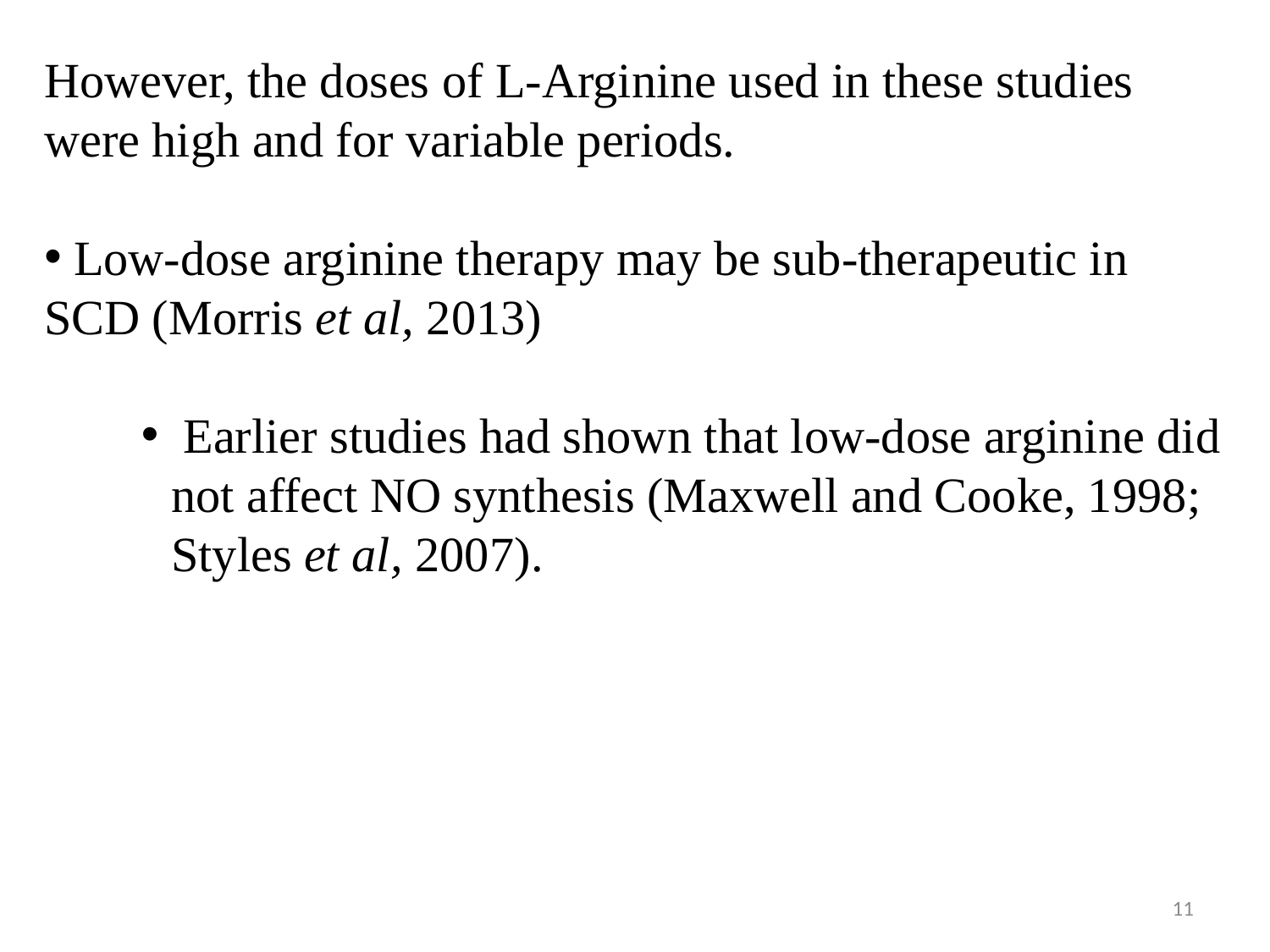

However, the doses of L-Arginine used in these studies were high and for variable periods.

 Low-dose arginine therapy may be sub-therapeutic in SCD (Morris et al, 2013)

 Earlier studies had shown that low-dose arginine did not affect NO synthesis (Maxwell and Cooke, 1998; Styles et al, 2007).
11